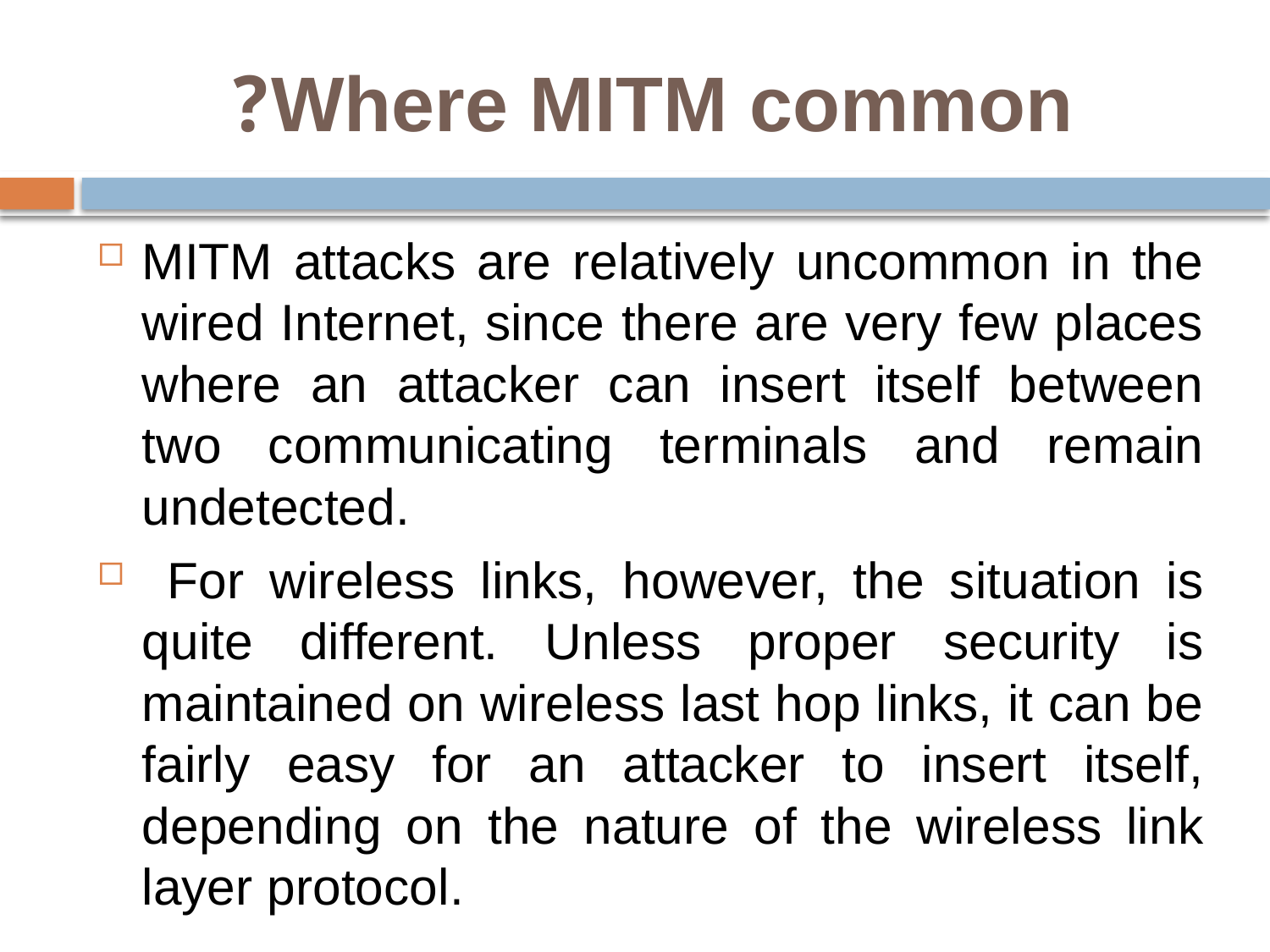

# Where MITM common?
MITM attacks are relatively uncommon in the wired Internet, since there are very few places where an attacker can insert itself between two communicating terminals and remain undetected.
 For wireless links, however, the situation is quite different. Unless proper security is maintained on wireless last hop links, it can be fairly easy for an attacker to insert itself, depending on the nature of the wireless link layer protocol.